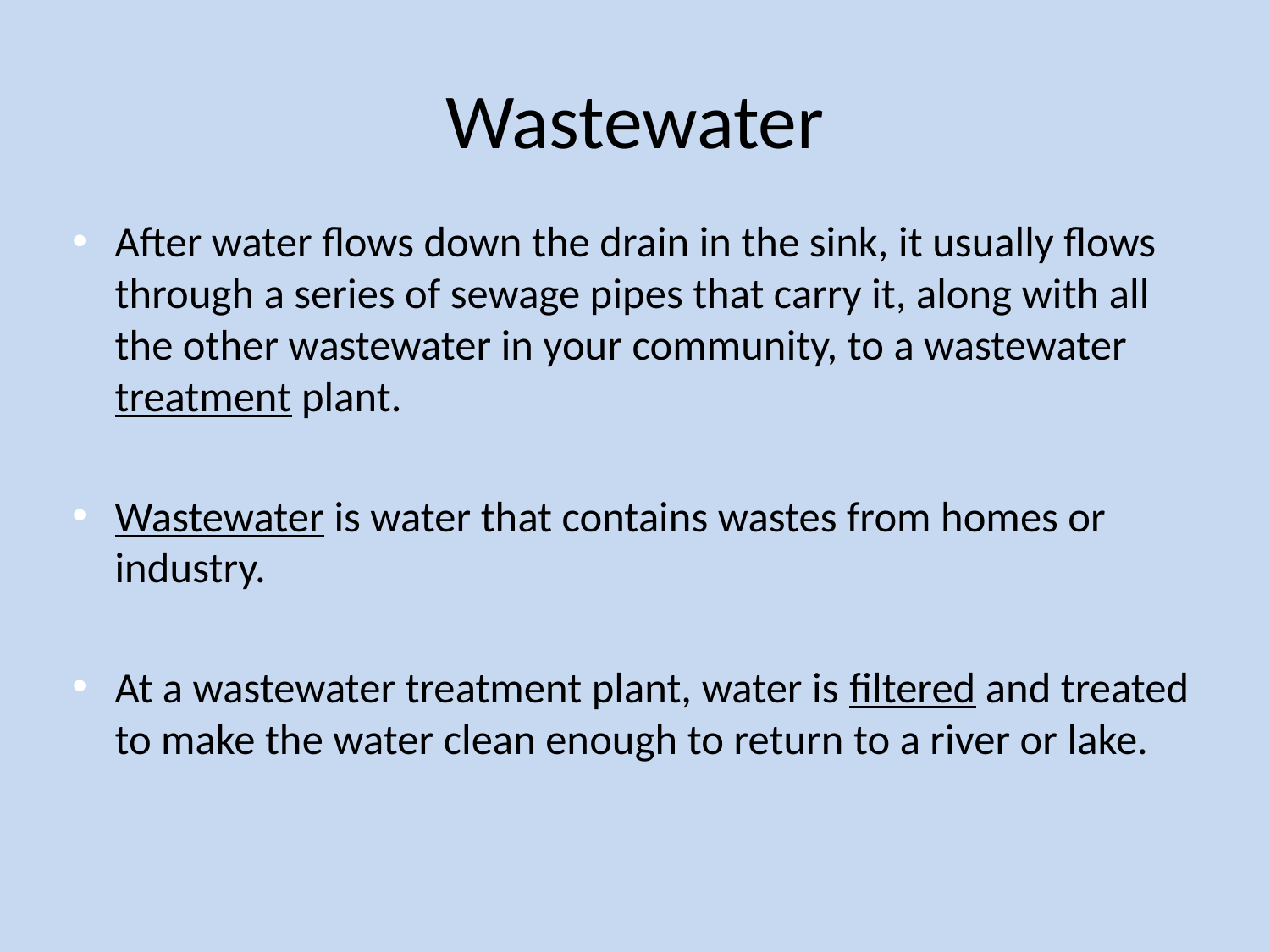

# Wastewater
After water flows down the drain in the sink, it usually flows through a series of sewage pipes that carry it, along with all the other wastewater in your community, to a wastewater treatment plant.

Wastewater is water that contains wastes from homes or industry.

At a wastewater treatment plant, water is filtered and treated to make the water clean enough to return to a river or lake.